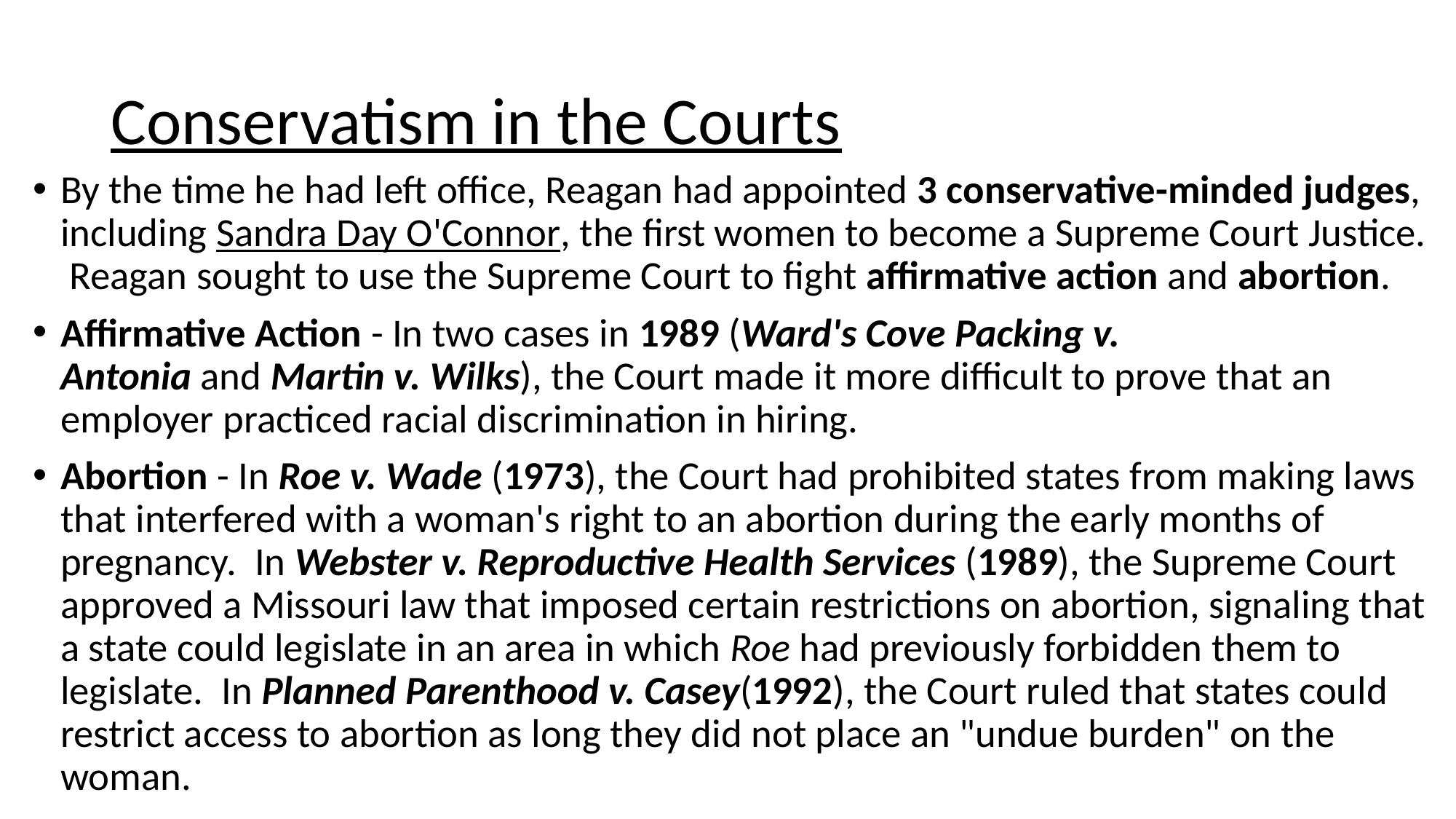

# Conservatism in the Courts
By the time he had left office, Reagan had appointed 3 conservative-minded judges, including Sandra Day O'Connor, the first women to become a Supreme Court Justice.   Reagan sought to use the Supreme Court to fight affirmative action and abortion.
Affirmative Action - In two cases in 1989 (Ward's Cove Packing v. Antonia and Martin v. Wilks), the Court made it more difficult to prove that an employer practiced racial discrimination in hiring.
Abortion - In Roe v. Wade (1973), the Court had prohibited states from making laws that interfered with a woman's right to an abortion during the early months of pregnancy.  In Webster v. Reproductive Health Services (1989), the Supreme Court approved a Missouri law that imposed certain restrictions on abortion, signaling that a state could legislate in an area in which Roe had previously forbidden them to legislate.  In Planned Parenthood v. Casey(1992), the Court ruled that states could restrict access to abortion as long they did not place an "undue burden" on the woman.